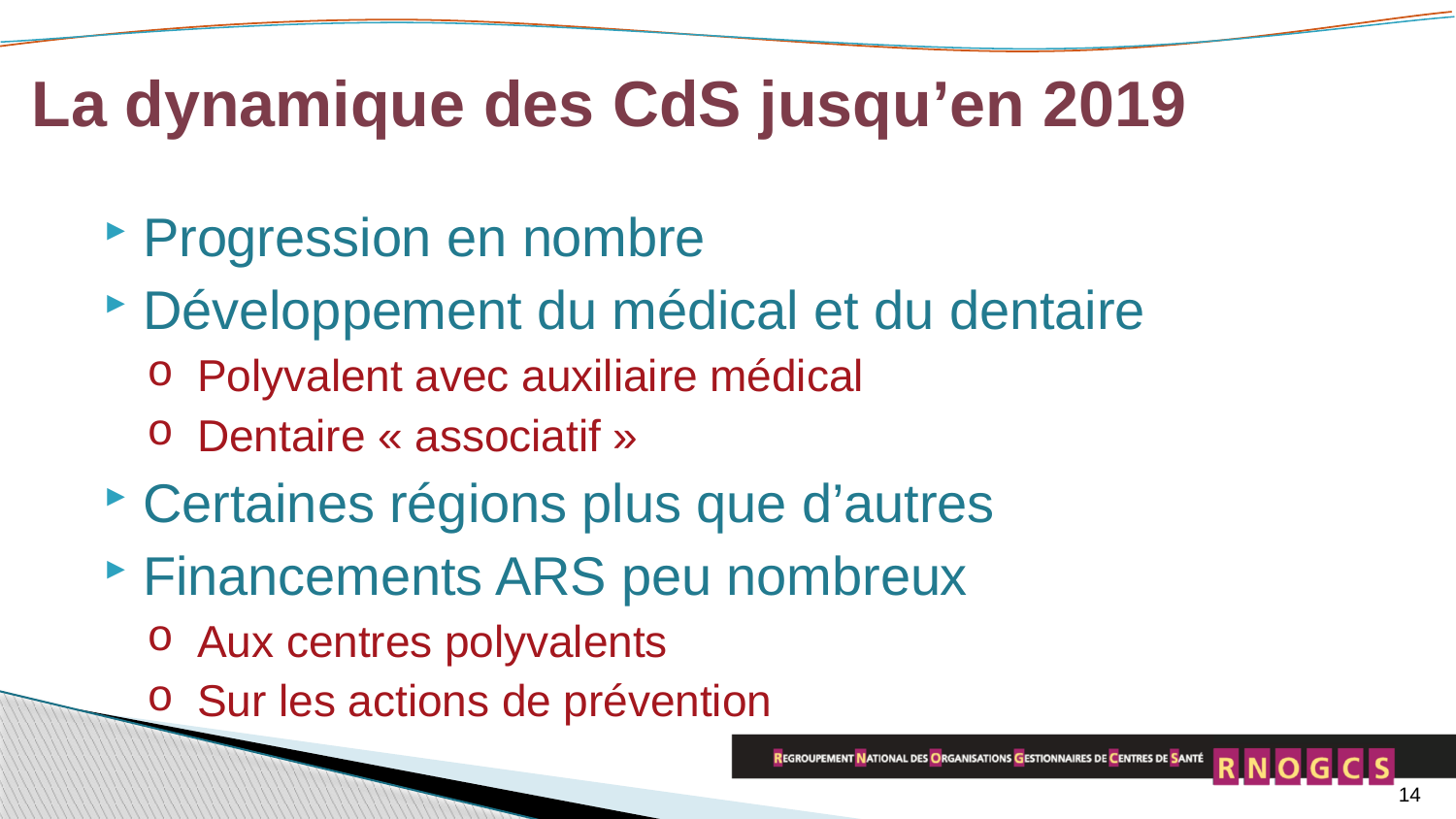

# La dynamique des CdS jusqu’en 2019
Progression en nombre
Développement du médical et du dentaire
Polyvalent avec auxiliaire médical
Dentaire « associatif »
Certaines régions plus que d’autres
Financements ARS peu nombreux
Aux centres polyvalents
Sur les actions de prévention

14